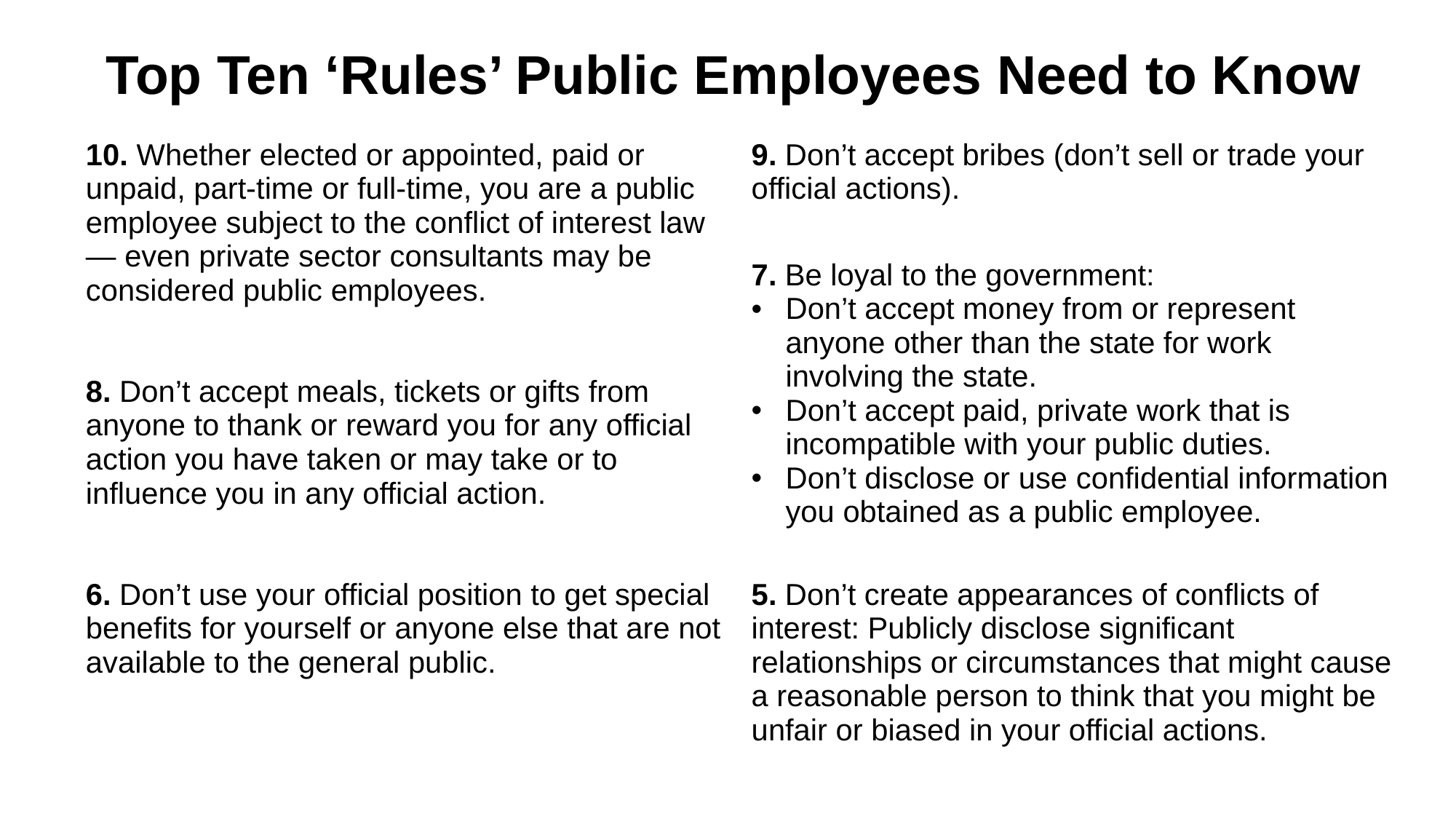

Top Ten ‘Rules’ Public Employees Need to Know
| 10. Whether elected or appointed, paid or unpaid, part-time or full-time, you are a public employee subject to the conflict of interest law — even private sector consultants may be considered public employees. 8. Don’t accept meals, tickets or gifts from anyone to thank or reward you for any official action you have taken or may take or to influence you in any official action. 6. Don’t use your official position to get special benefits for yourself or anyone else that are not available to the general public. | 9. Don’t accept bribes (don’t sell or trade your official actions). 7. Be loyal to the government: Don’t accept money from or represent anyone other than the state for work involving the state. Don’t accept paid, private work that is incompatible with your public duties. Don’t disclose or use confidential information you obtained as a public employee. 5. Don’t create appearances of conflicts of interest: Publicly disclose significant relationships or circumstances that might cause a reasonable person to think that you might be unfair or biased in your official actions. |
| --- | --- |
|  |  |